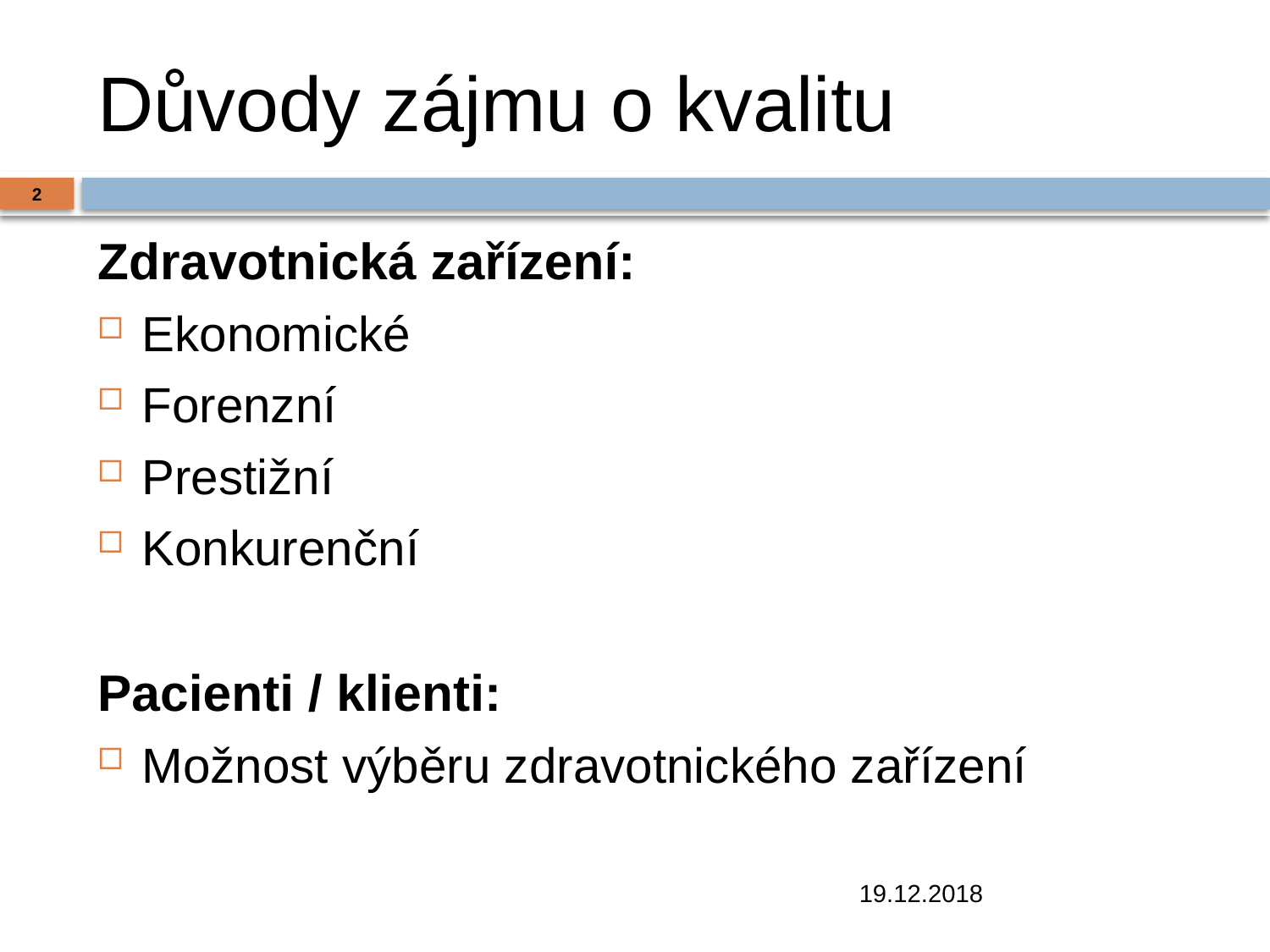

# Důvody zájmu o kvalitu
2
Zdravotnická zařízení:
Ekonomické
Forenzní
Prestižní
Konkurenční

Pacienti / klienti:
Možnost výběru zdravotnického zařízení
19.12.2018